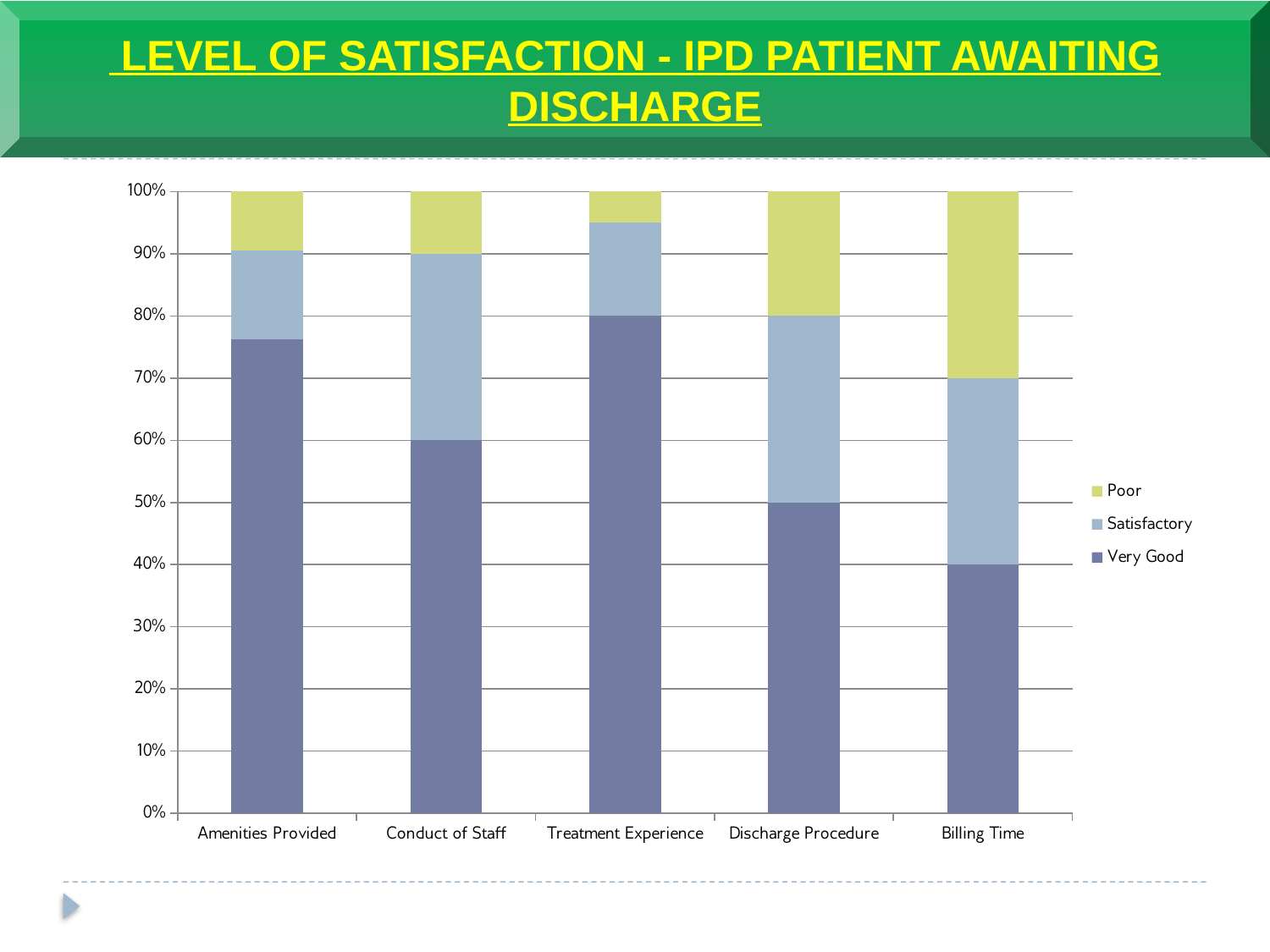

LEVEL OF SATISFACTION - IPD PATIENT AWAITING DISCHARGE

### Chart

| Category | Very Good | Satisfactory | Poor |
|---|---|---|---|
| Amenities Provided | 80.0 | 15.0 | 10.0 |
| Conduct of Staff | 60.0 | 30.0 | 10.0 |
| Treatment Experience | 80.0 | 15.0 | 5.0 |
| Discharge Procedure | 50.0 | 30.0 | 20.0 |
| Billing Time | 40.0 | 30.0 | 30.0 |